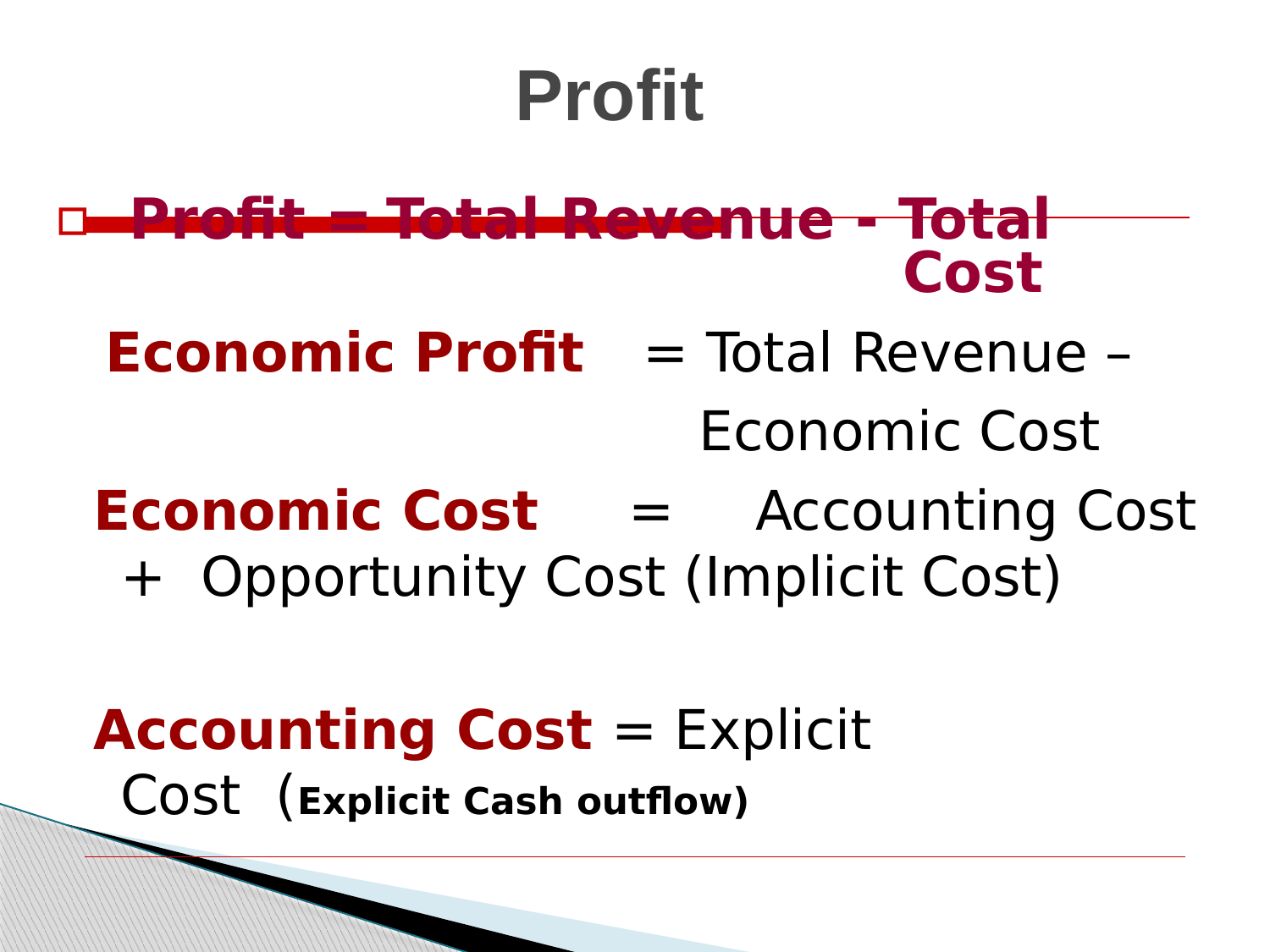

# Profit
□ Profit =	Total Revenue - Total

Cost
= Total Revenue –  Economic Cost
Economic Profit
Economic Cost	=	Accounting Cost +  Opportunity Cost (Implicit Cost)

Accounting Cost = Explicit Cost  (Explicit Cash outflow)